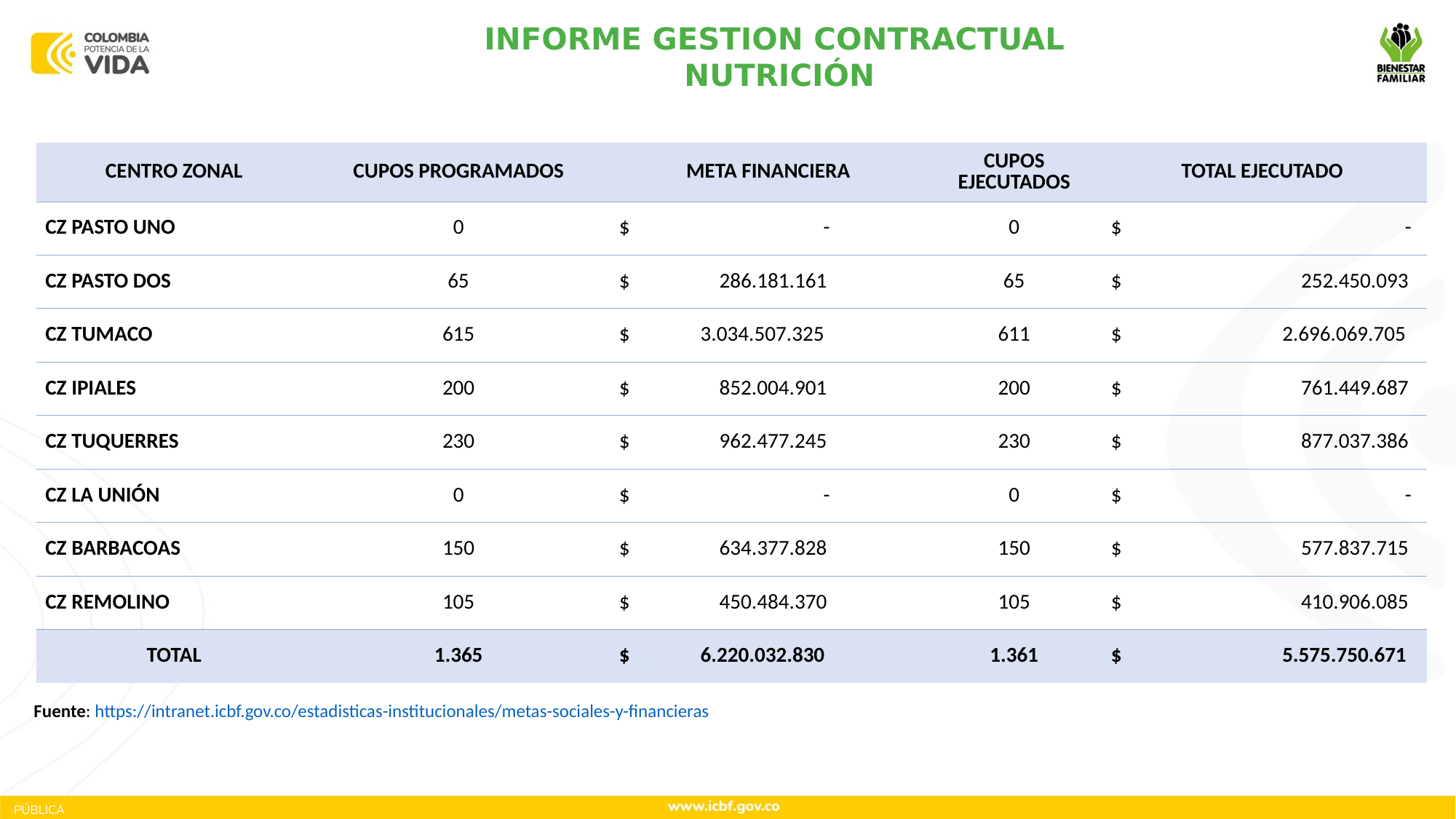

INFORME GESTION CONTRACTUAL
NUTRICIÓN
| CENTRO ZONAL | CUPOS PROGRAMADOS | META FINANCIERA | CUPOS EJECUTADOS | TOTAL EJECUTADO |
| --- | --- | --- | --- | --- |
| CZ PASTO UNO | 0 | $ - | 0 | $ - |
| CZ PASTO DOS | 65 | $ 286.181.161 | 65 | $ 252.450.093 |
| CZ TUMACO | 615 | $ 3.034.507.325 | 611 | $ 2.696.069.705 |
| CZ IPIALES | 200 | $ 852.004.901 | 200 | $ 761.449.687 |
| CZ TUQUERRES | 230 | $ 962.477.245 | 230 | $ 877.037.386 |
| CZ LA UNIÓN | 0 | $ - | 0 | $ - |
| CZ BARBACOAS | 150 | $ 634.377.828 | 150 | $ 577.837.715 |
| CZ REMOLINO | 105 | $ 450.484.370 | 105 | $ 410.906.085 |
| TOTAL | 1.365 | $ 6.220.032.830 | 1.361 | $ 5.575.750.671 |
Fuente: https://intranet.icbf.gov.co/estadisticas-institucionales/metas-sociales-y-financieras
PÚBLICA